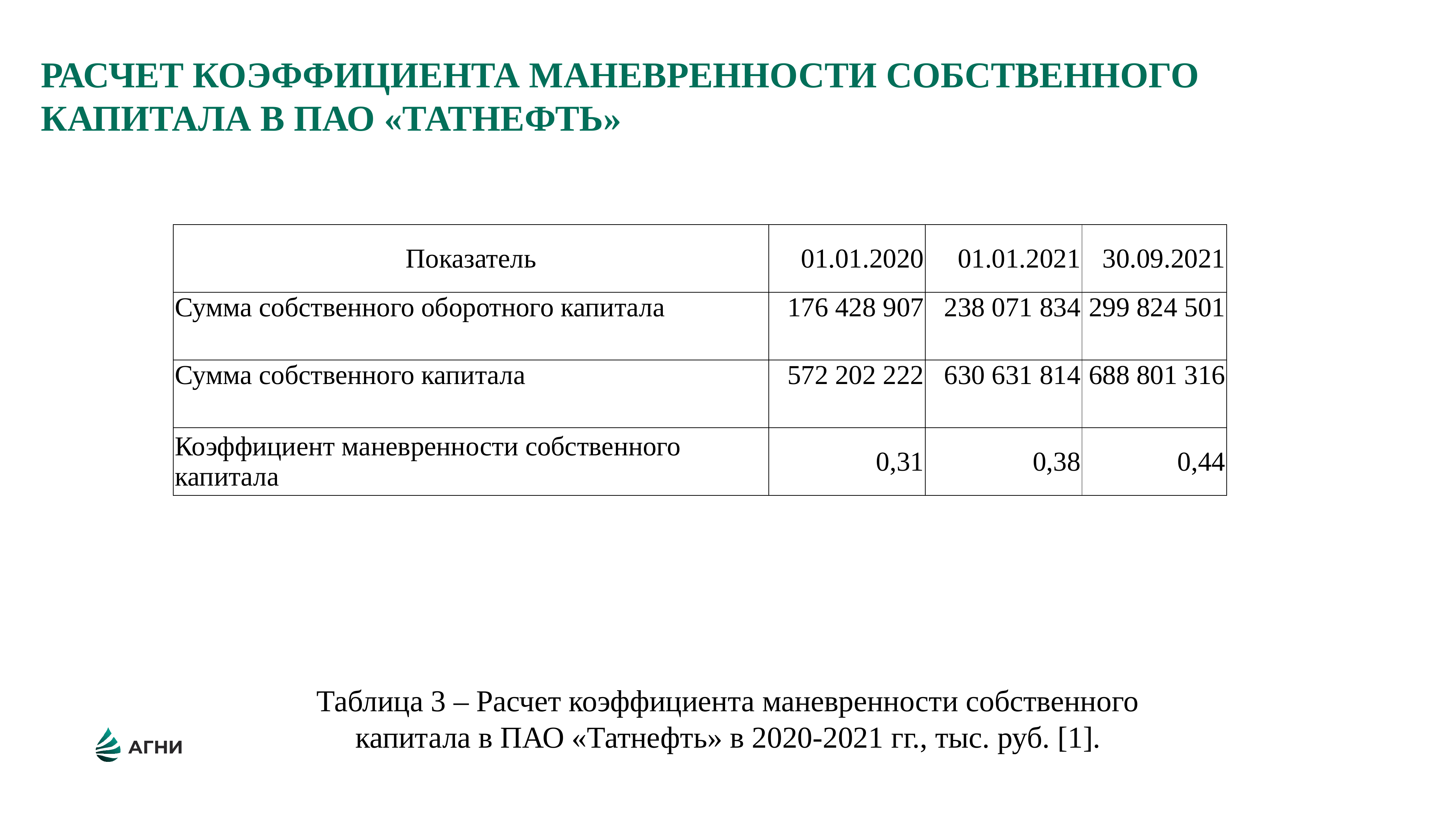

РАСЧЕТ КОЭФФИЦИЕНТА МАНЕВРЕННОСТИ СОБСТВЕННОГО КАПИТАЛА В ПАО «ТАТНЕФТЬ»
| Показатель | 01.01.2020 | 01.01.2021 | 30.09.2021 |
| --- | --- | --- | --- |
| Сумма собственного оборотного капитала | 176 428 907 | 238 071 834 | 299 824 501 |
| Сумма собственного капитала | 572 202 222 | 630 631 814 | 688 801 316 |
| Коэффициент маневренности собственного капитала | 0,31 | 0,38 | 0,44 |
Таблица 3 – Расчет коэффициента маневренности собственного капитала в ПАО «Татнефть» в 2020-2021 гг., тыс. руб. [1].